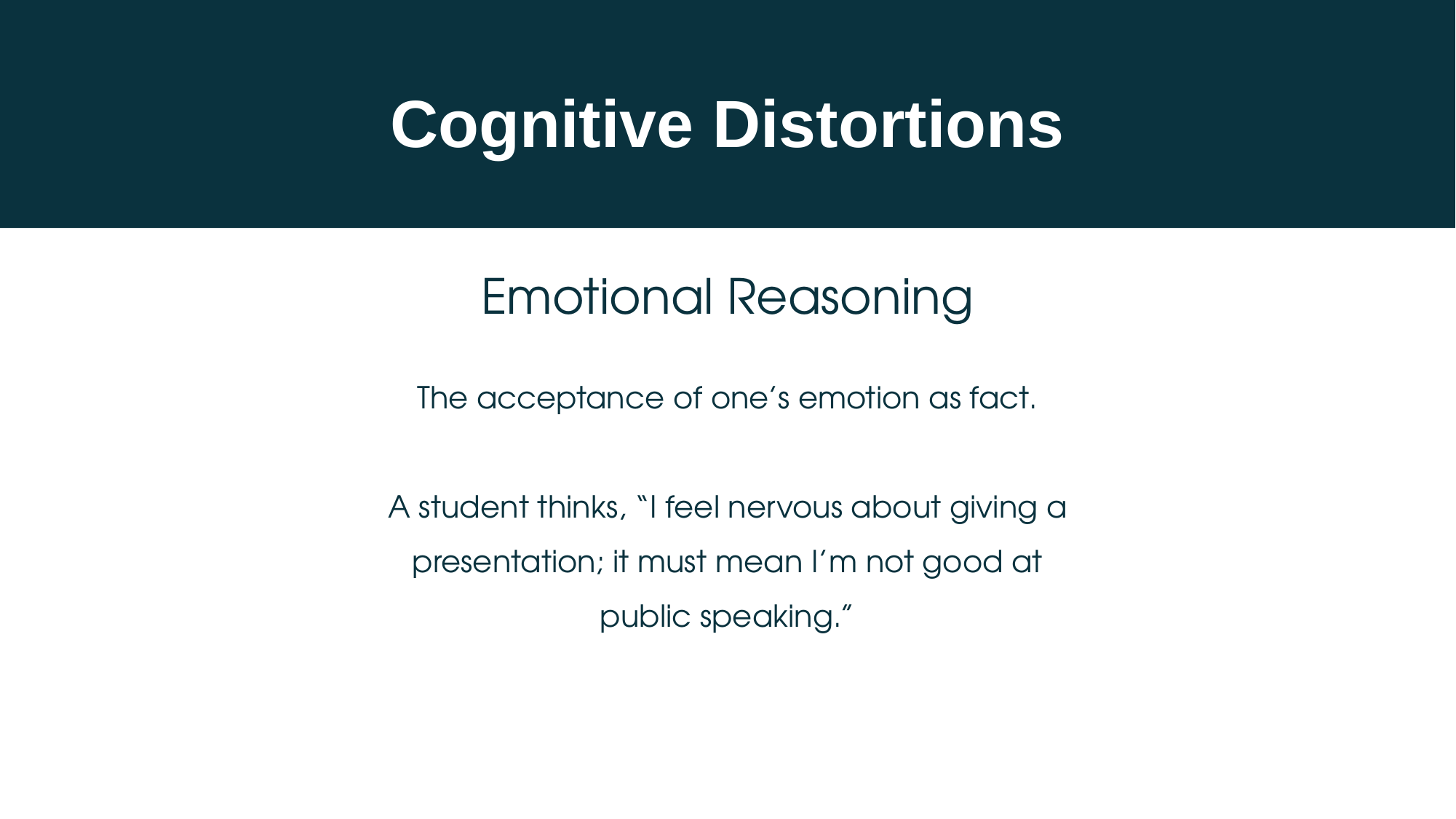

Cognitive Distortions
Emotional Reasoning

The acceptance of one’s emotion as fact.

A student thinks, “I feel nervous about giving a presentation; it must mean I’m not good at public speaking.”